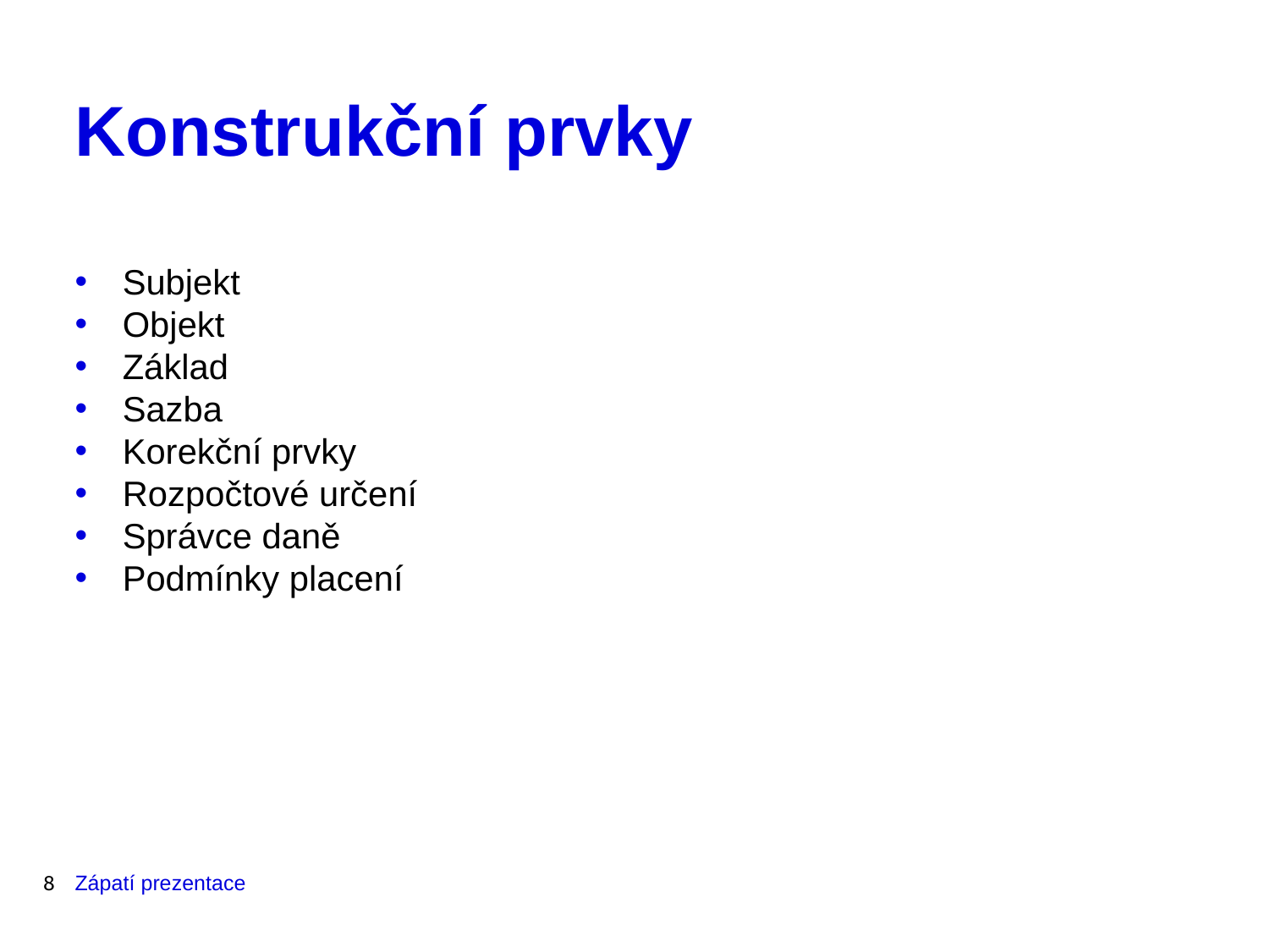

# Konstrukční prvky
Subjekt
Objekt
Základ
Sazba
Korekční prvky
Rozpočtové určení
Správce daně
Podmínky placení
8
Zápatí prezentace